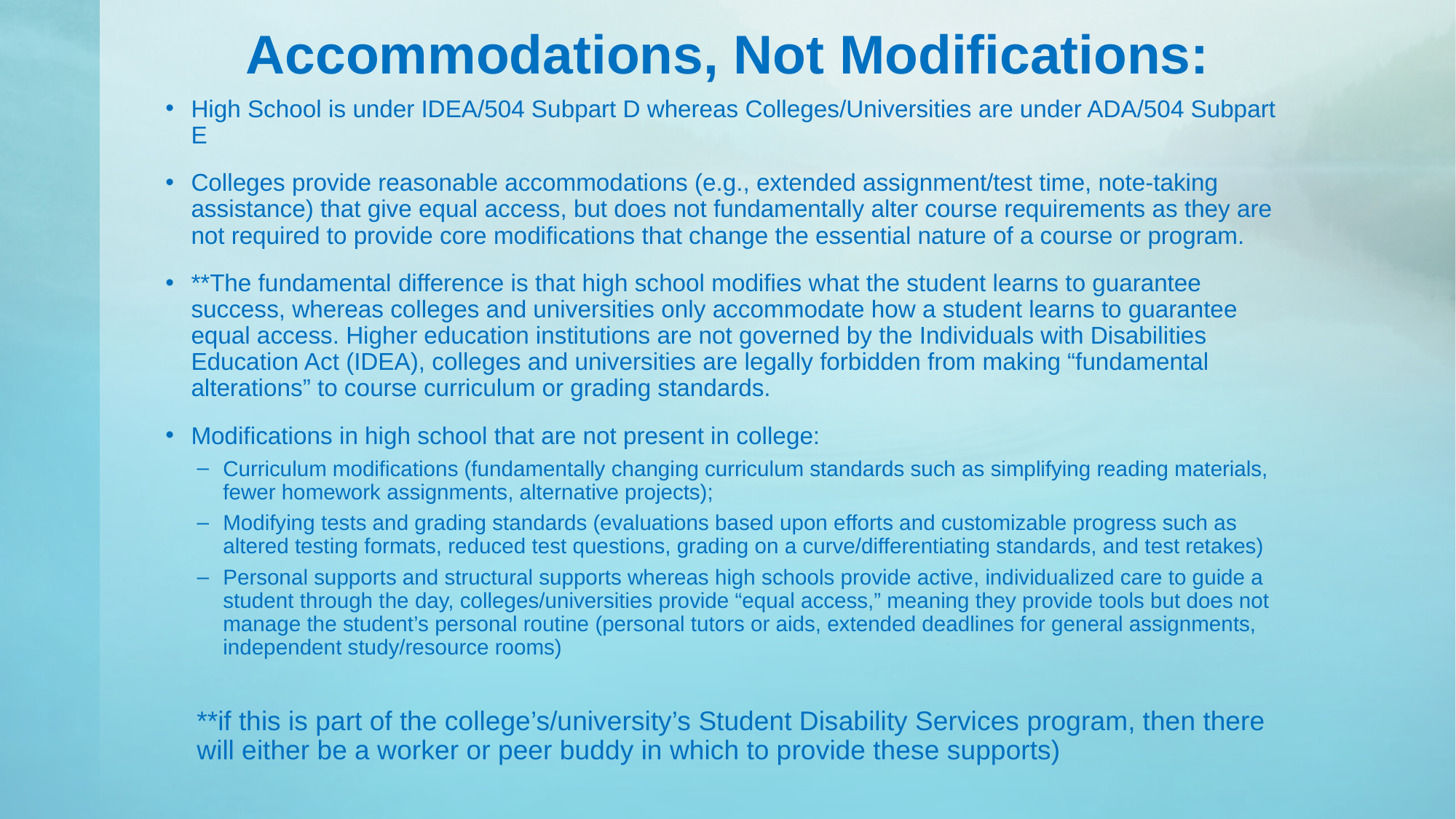

# Accommodations, Not Modifications:
High School is under IDEA/504 Subpart D whereas Colleges/Universities are under ADA/504 Subpart E
Colleges provide reasonable accommodations (e.g., extended assignment/test time, note-taking assistance) that give equal access, but does not fundamentally alter course requirements as they are not required to provide core modifications that change the essential nature of a course or program.
**The fundamental difference is that high school modifies what the student learns to guarantee success, whereas colleges and universities only accommodate how a student learns to guarantee equal access. Higher education institutions are not governed by the Individuals with Disabilities Education Act (IDEA), colleges and universities are legally forbidden from making “fundamental alterations” to course curriculum or grading standards.
Modifications in high school that are not present in college:
Curriculum modifications (fundamentally changing curriculum standards such as simplifying reading materials, fewer homework assignments, alternative projects);
Modifying tests and grading standards (evaluations based upon efforts and customizable progress such as altered testing formats, reduced test questions, grading on a curve/differentiating standards, and test retakes)
Personal supports and structural supports whereas high schools provide active, individualized care to guide a student through the day, colleges/universities provide “equal access,” meaning they provide tools but does not manage the student’s personal routine (personal tutors or aids, extended deadlines for general assignments, independent study/resource rooms)

**if this is part of the college’s/university’s Student Disability Services program, then there will either be a worker or peer buddy in which to provide these supports)